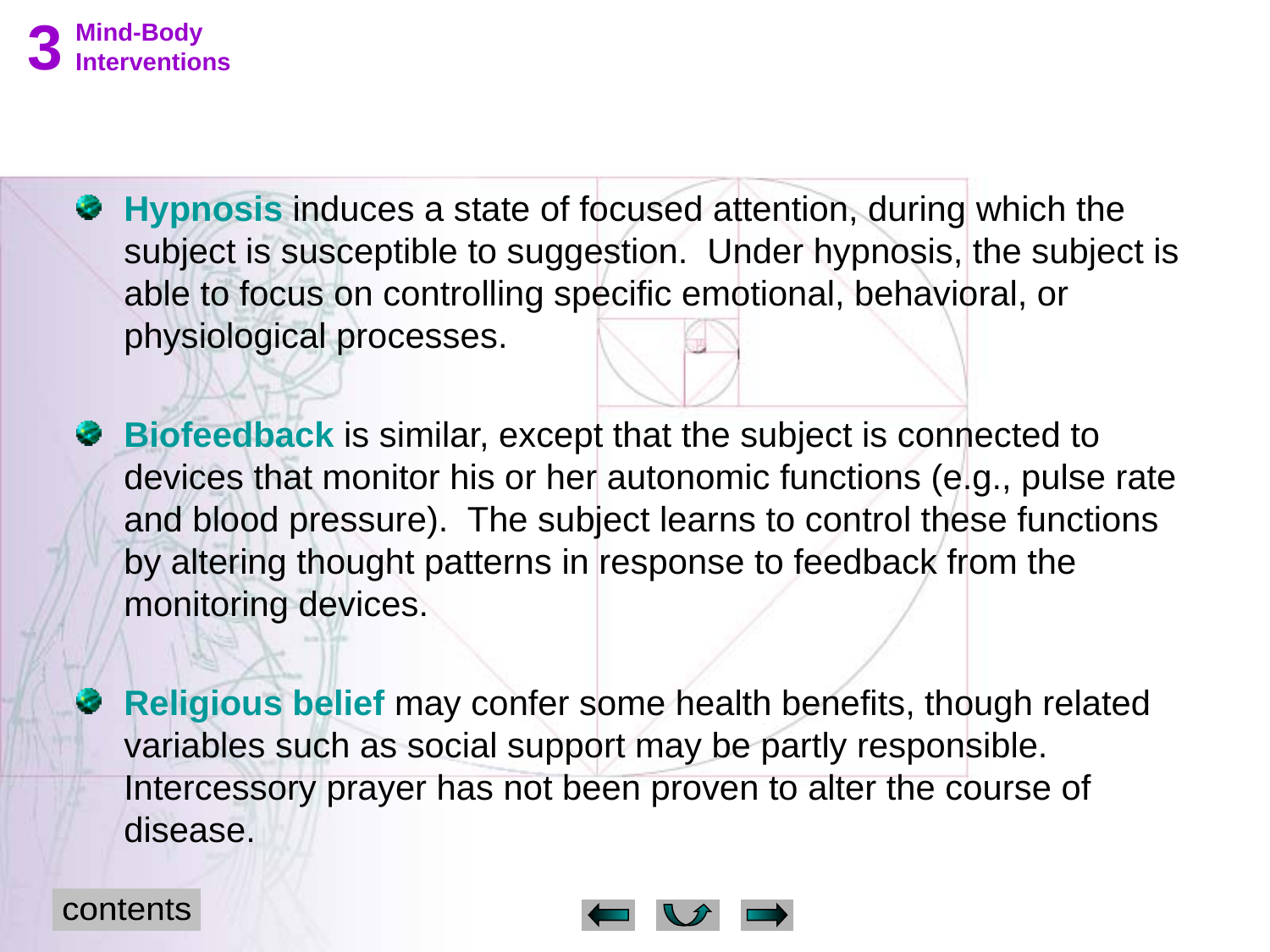

3
      Mind-Body
      Interventions
Hypnosis induces a state of focused attention, during which the subject is susceptible to suggestion.  Under hypnosis, the subject is able to focus on controlling specific emotional, behavioral, or physiological processes.

Biofeedback is similar, except that the subject is connected to devices that monitor his or her autonomic functions (e.g., pulse rate and blood pressure).  The subject learns to control these functions by altering thought patterns in response to feedback from the monitoring devices.

Religious belief may confer some health benefits, though related variables such as social support may be partly responsible.  Intercessory prayer has not been proven to alter the course of disease.

contents